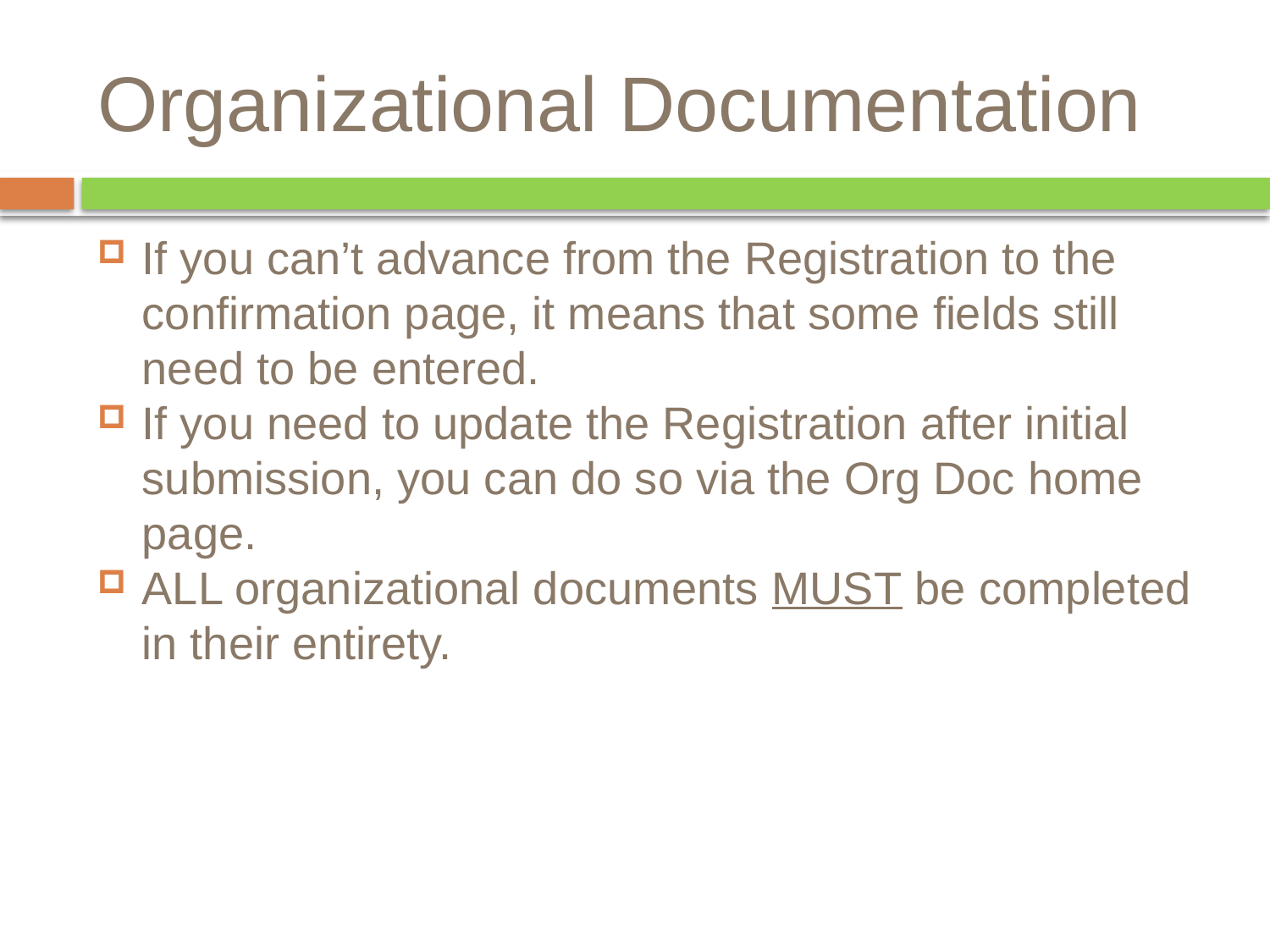

# Organizational Documentation
If you can’t advance from the Registration to the confirmation page, it means that some fields still need to be entered.
If you need to update the Registration after initial submission, you can do so via the Org Doc home page.
ALL organizational documents MUST be completed in their entirety.